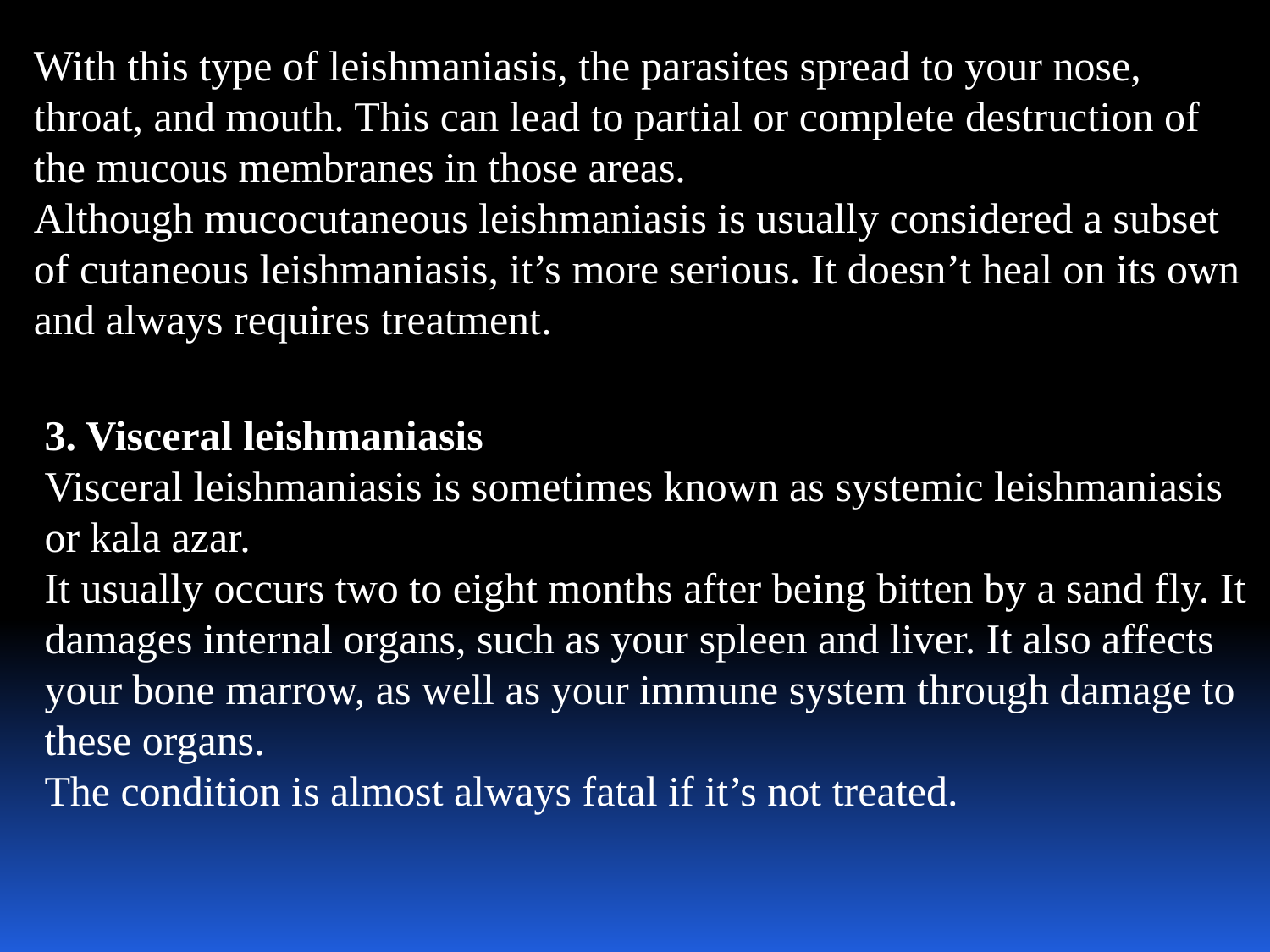

With this type of leishmaniasis, the parasites spread to your nose, throat, and mouth. This can lead to partial or complete destruction of the mucous membranes in those areas.
Although mucocutaneous leishmaniasis is usually considered a subset of cutaneous leishmaniasis, it’s more serious. It doesn’t heal on its own and always requires treatment.
3. Visceral leishmaniasis
Visceral leishmaniasis is sometimes known as systemic leishmaniasis or kala azar.
It usually occurs two to eight months after being bitten by a sand fly. It damages internal organs, such as your spleen and liver. It also affects your bone marrow, as well as your immune system through damage to these organs.
The condition is almost always fatal if it’s not treated.